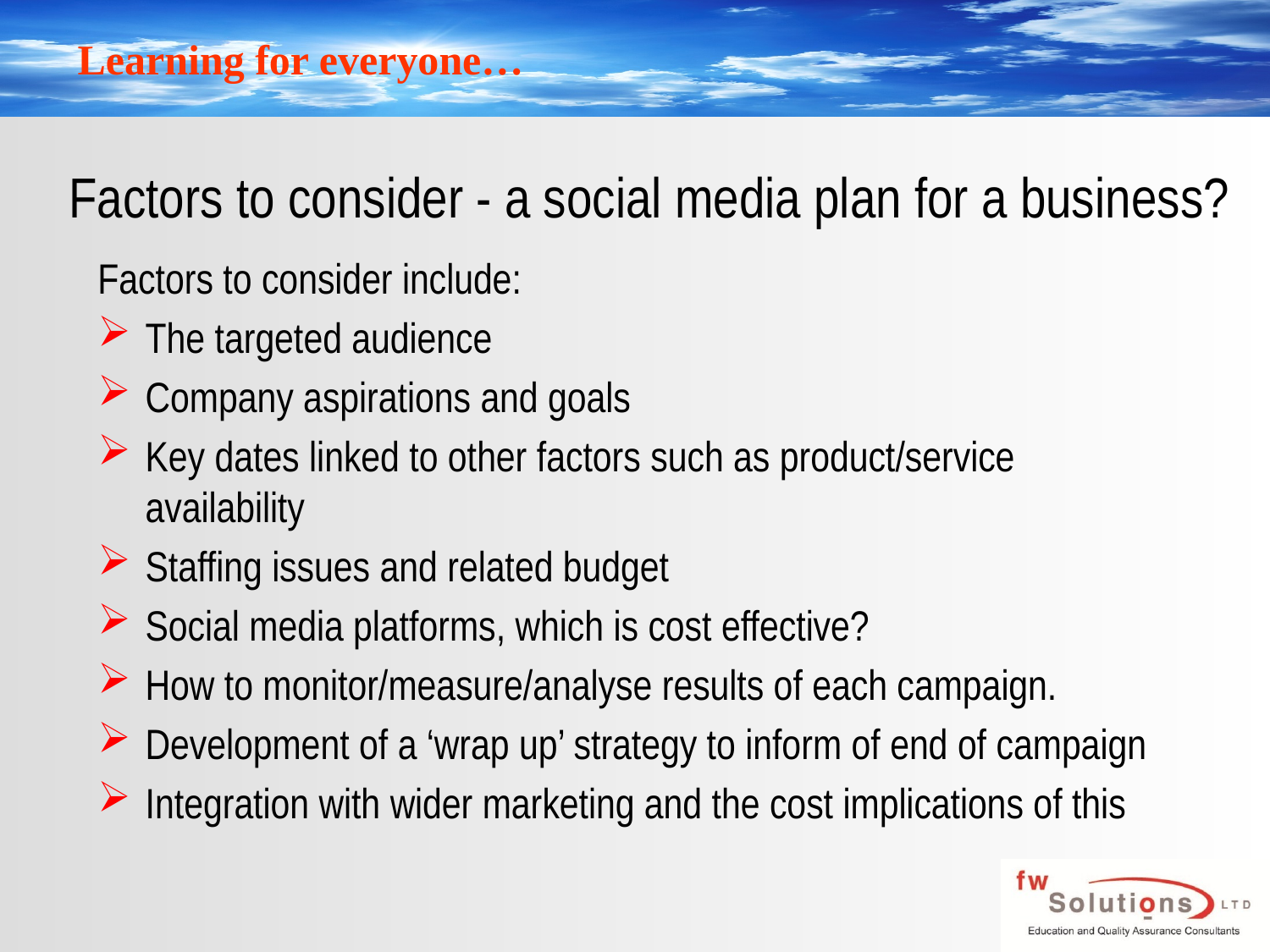

# Factors to consider - a social media plan for a business?
Factors to consider include:
The targeted audience
Company aspirations and goals
Key dates linked to other factors such as product/service availability
Staffing issues and related budget
Social media platforms, which is cost effective?
How to monitor/measure/analyse results of each campaign.
Development of a ‘wrap up’ strategy to inform of end of campaign
Integration with wider marketing and the cost implications of this